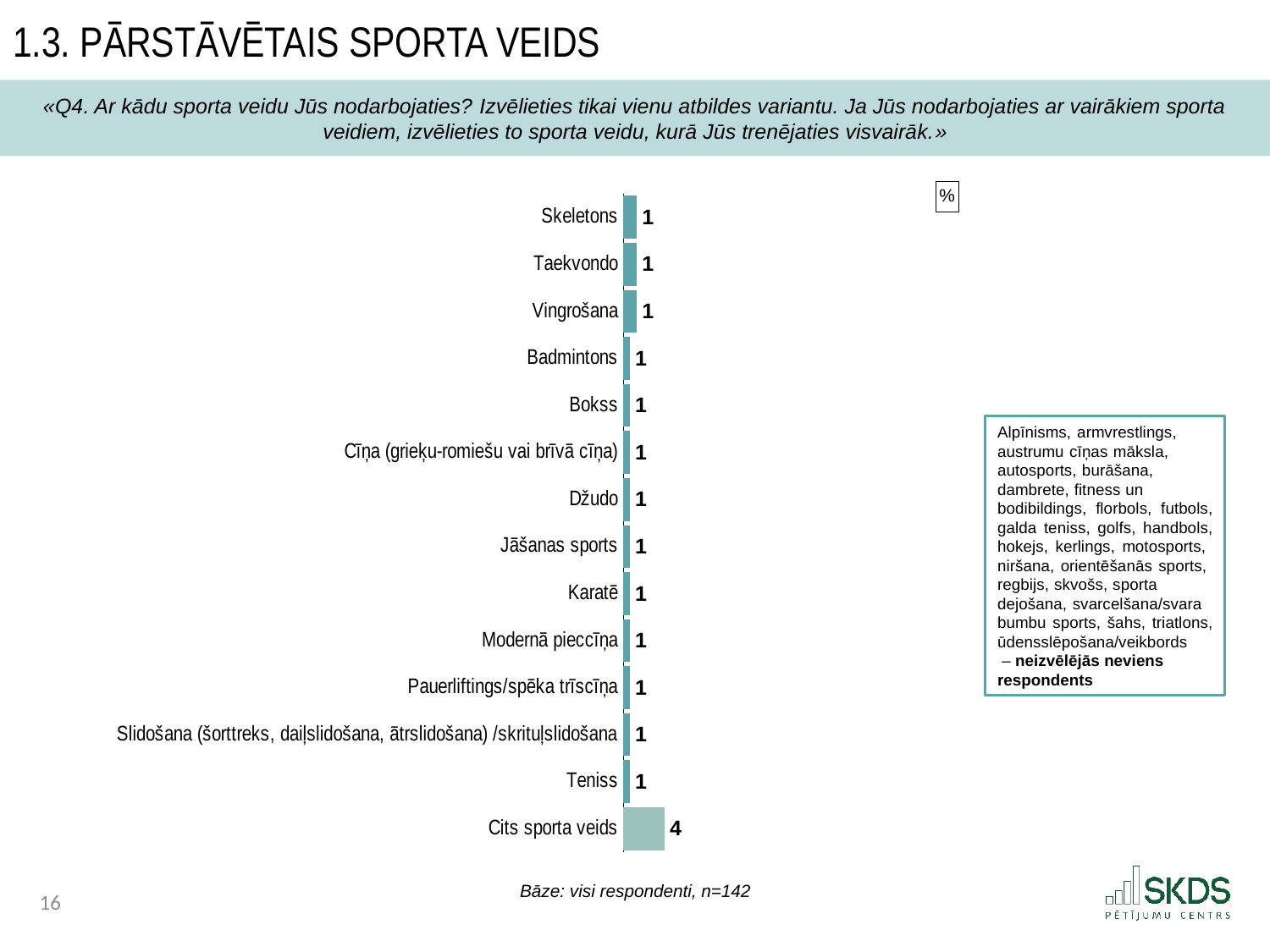

1.3. Pārstāvētais sporta veids
«Q4. Ar kādu sporta veidu Jūs nodarbojaties? Izvēlieties tikai vienu atbildes variantu. Ja Jūs nodarbojaties ar vairākiem sporta veidiem, izvēlieties to sporta veidu, kurā Jūs trenējaties visvairāk.»

### Chart

| Category |  |
|---|---|
| Skeletons | 1.408450704225352 |
| Taekvondo | 1.408450704225352 |
| Vingrošana | 1.408450704225352 |
| Badmintons | 0.704225352112676 |
| Bokss | 0.704225352112676 |
| Cīņa (grieķu-romiešu vai brīvā cīņa) | 0.704225352112676 |
| Džudo | 0.704225352112676 |
| Jāšanas sports | 0.704225352112676 |
| Karatē | 0.704225352112676 |
| Modernā pieccīņa | 0.704225352112676 |
| Pauerliftings/spēka trīscīņa | 0.704225352112676 |
| Slidošana (šorttreks, daiļslidošana, ātrslidošana) /skrituļslidošana | 0.704225352112676 |
| Teniss | 0.704225352112676 |
| Cits sporta veids | 4.225352112676056 |
Alpīnisms, armvrestlings,       austrumu cīņas māksla,         autosports, burāšana,            dambrete, fitness un               bodibildings, florbols, futbols, galda teniss, golfs, handbols, hokejs, kerlings, motosports,  niršana, orientēšanās sports,  regbijs, skvošs, sporta            dejošana, svarcelšana/svara   bumbu sports, šahs, triatlons, ūdensslēpošana/veikbords
 – neizvēlējās neviens
respondents
Bāze: visi respondenti, n=142